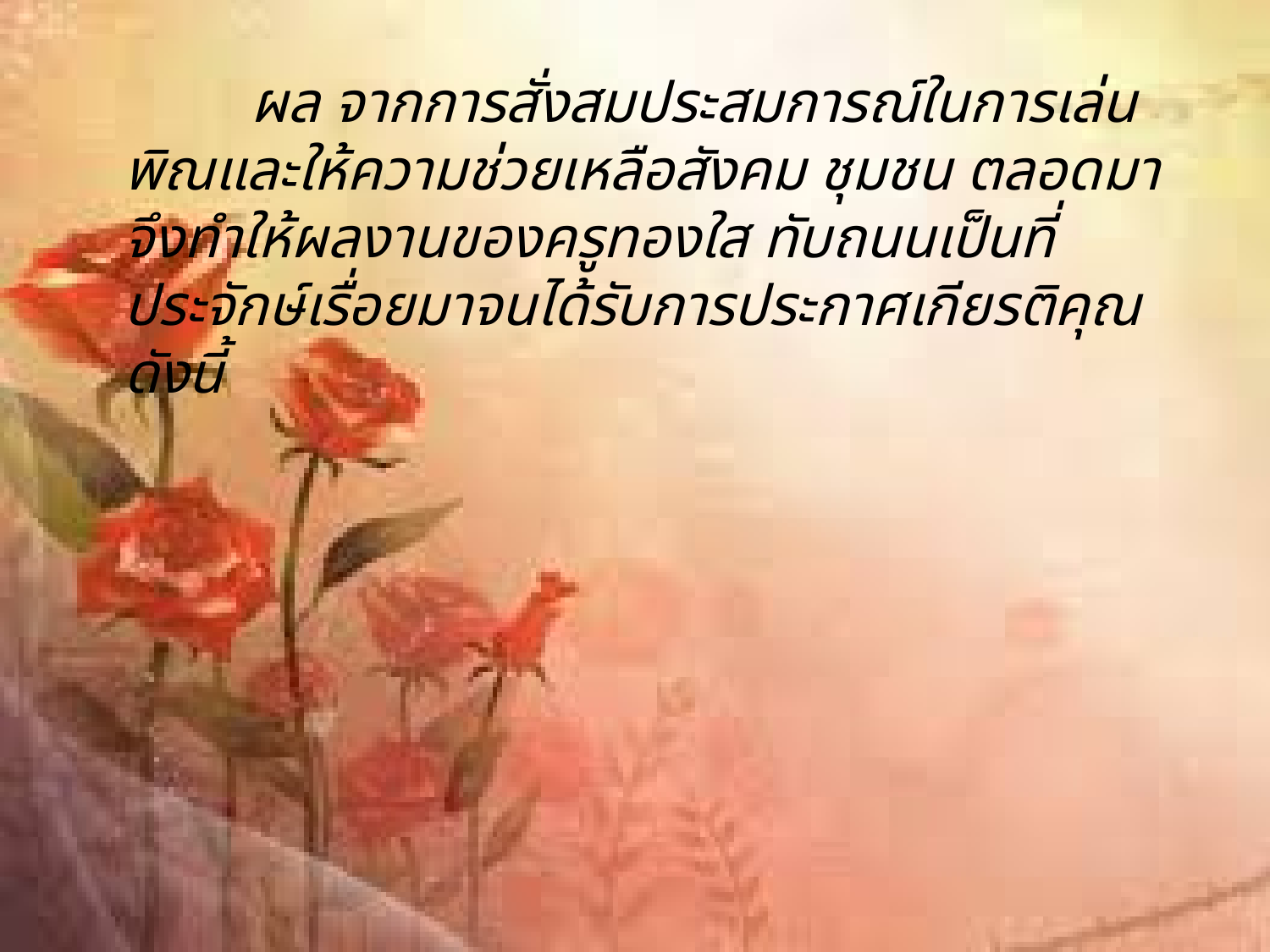

ผล จากการสั่งสมประสมการณ์ในการเล่นพิณและให้ความช่วยเหลือสังคม ชุมชน ตลอดมาจึงทำให้ผลงานของครูทองใส ทับถนนเป็นที่ประจักษ์เรื่อยมาจนได้รับการประกาศเกียรติคุณดังนี้